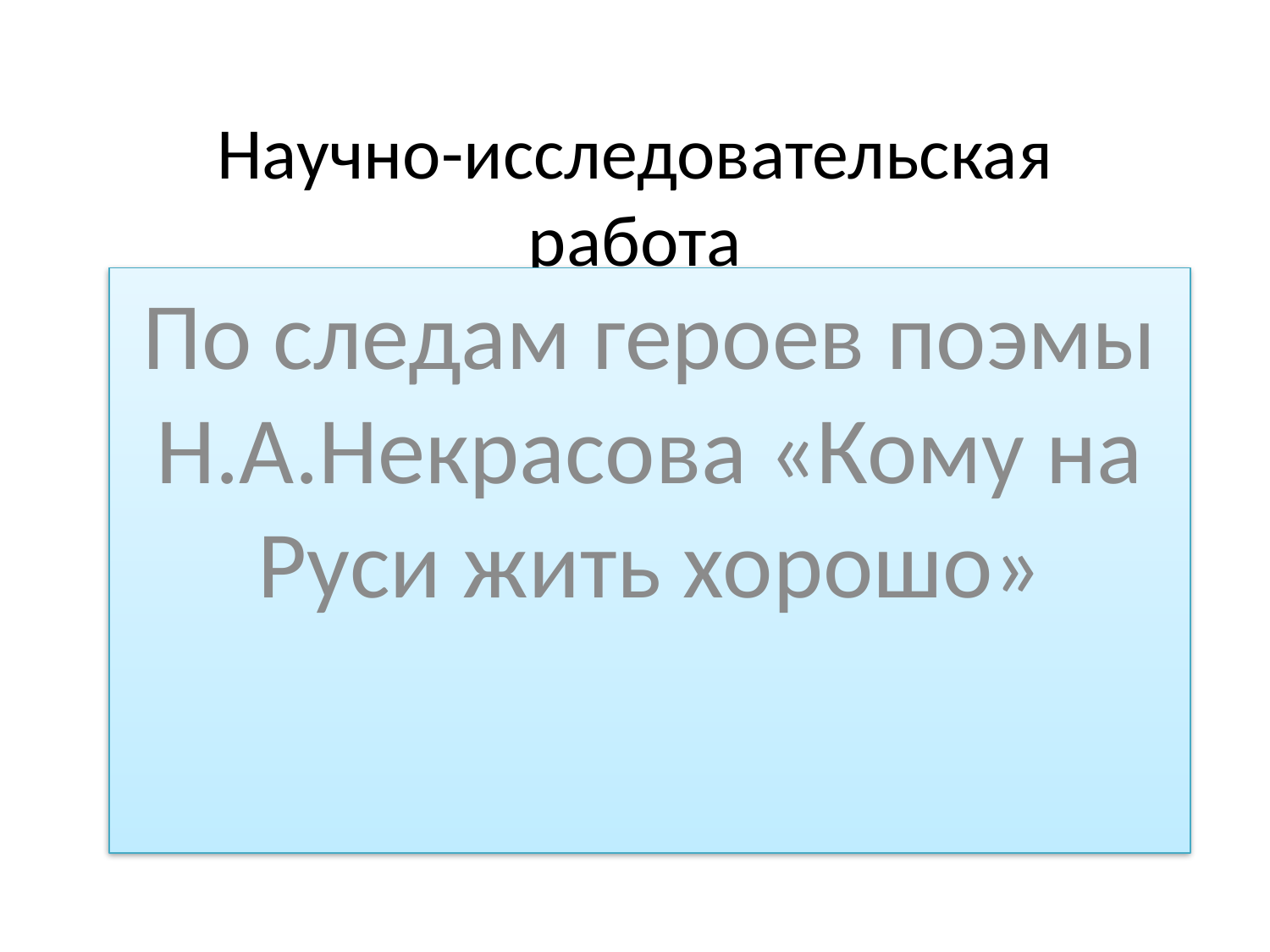

# Научно-исследовательская работа
По следам героев поэмы Н.А.Некрасова «Кому на Руси жить хорошо»